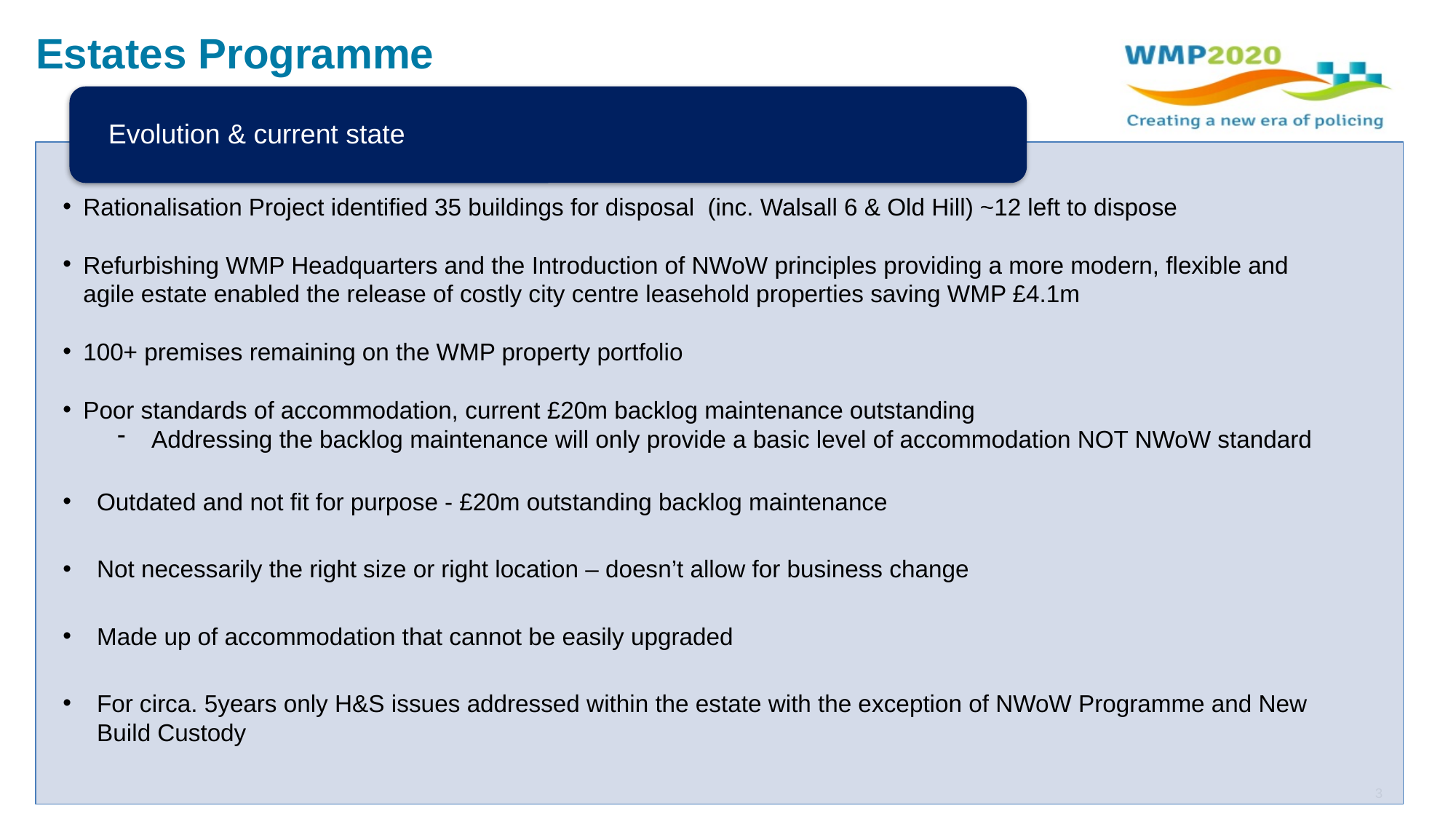

# Estates Programme

Evolution & current state

Rationalisation Project identified 35 buildings for disposal  (inc. Walsall 6 & Old Hill) ~12 left to dispose

Refurbishing WMP Headquarters and the Introduction of NWoW principles providing a more modern, flexible and agile estate enabled the release of costly city centre leasehold properties saving WMP £4.1m

100+ premises remaining on the WMP property portfolio

Poor standards of accommodation, current £20m backlog maintenance outstanding
Addressing the backlog maintenance will only provide a basic level of accommodation NOT NWoW standard

Outdated and not fit for purpose - £20m outstanding backlog maintenance

Not necessarily the right size or right location – doesn’t allow for business change

Made up of accommodation that cannot be easily upgraded

For circa. 5years only H&S issues addressed within the estate with the exception of NWoW Programme and New Build Custody

3